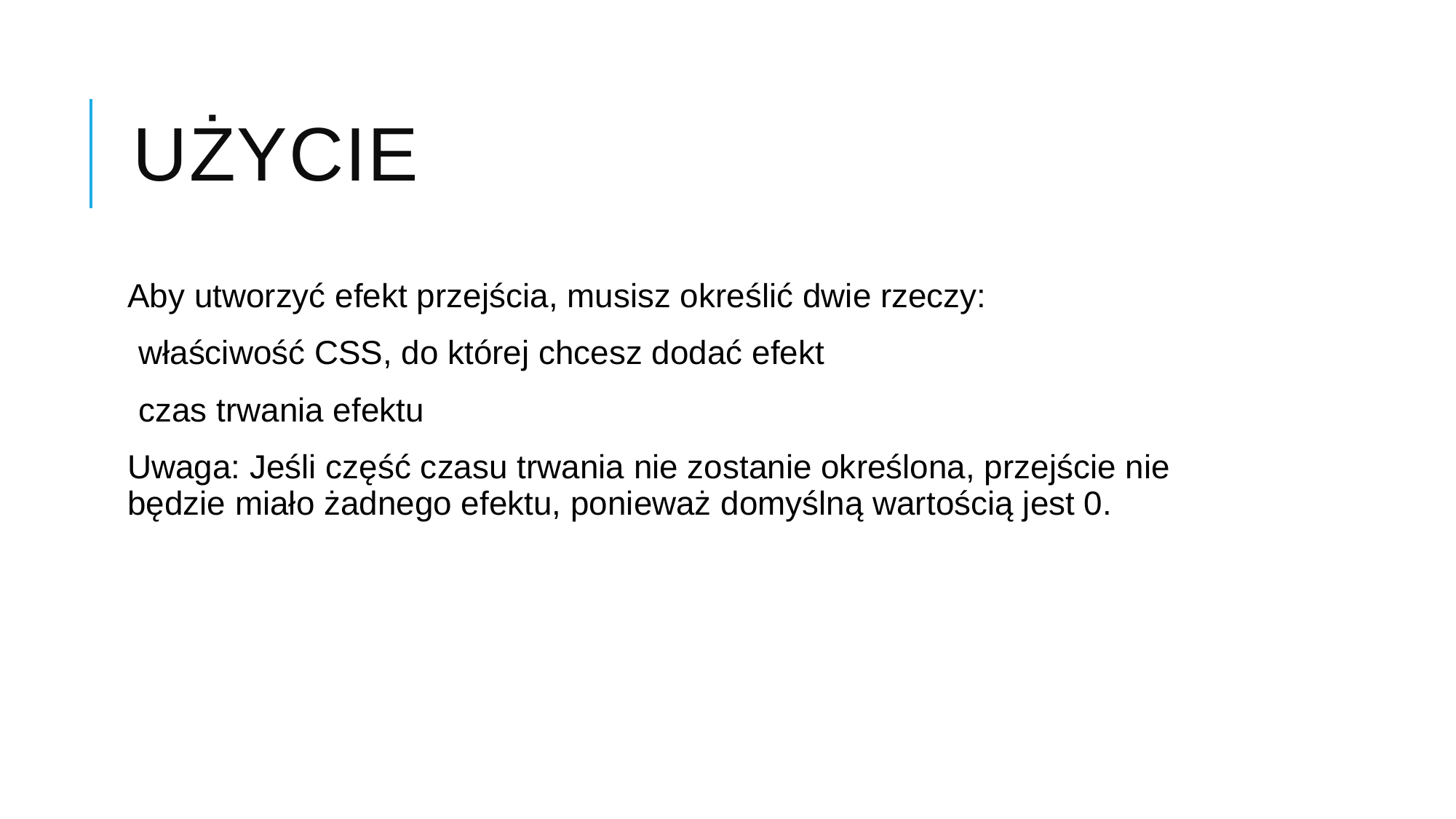

# Użycie
Aby utworzyć efekt przejścia, musisz określić dwie rzeczy:
właściwość CSS, do której chcesz dodać efekt
czas trwania efektu
Uwaga: Jeśli część czasu trwania nie zostanie określona, przejście nie będzie miało żadnego efektu, ponieważ domyślną wartością jest 0.